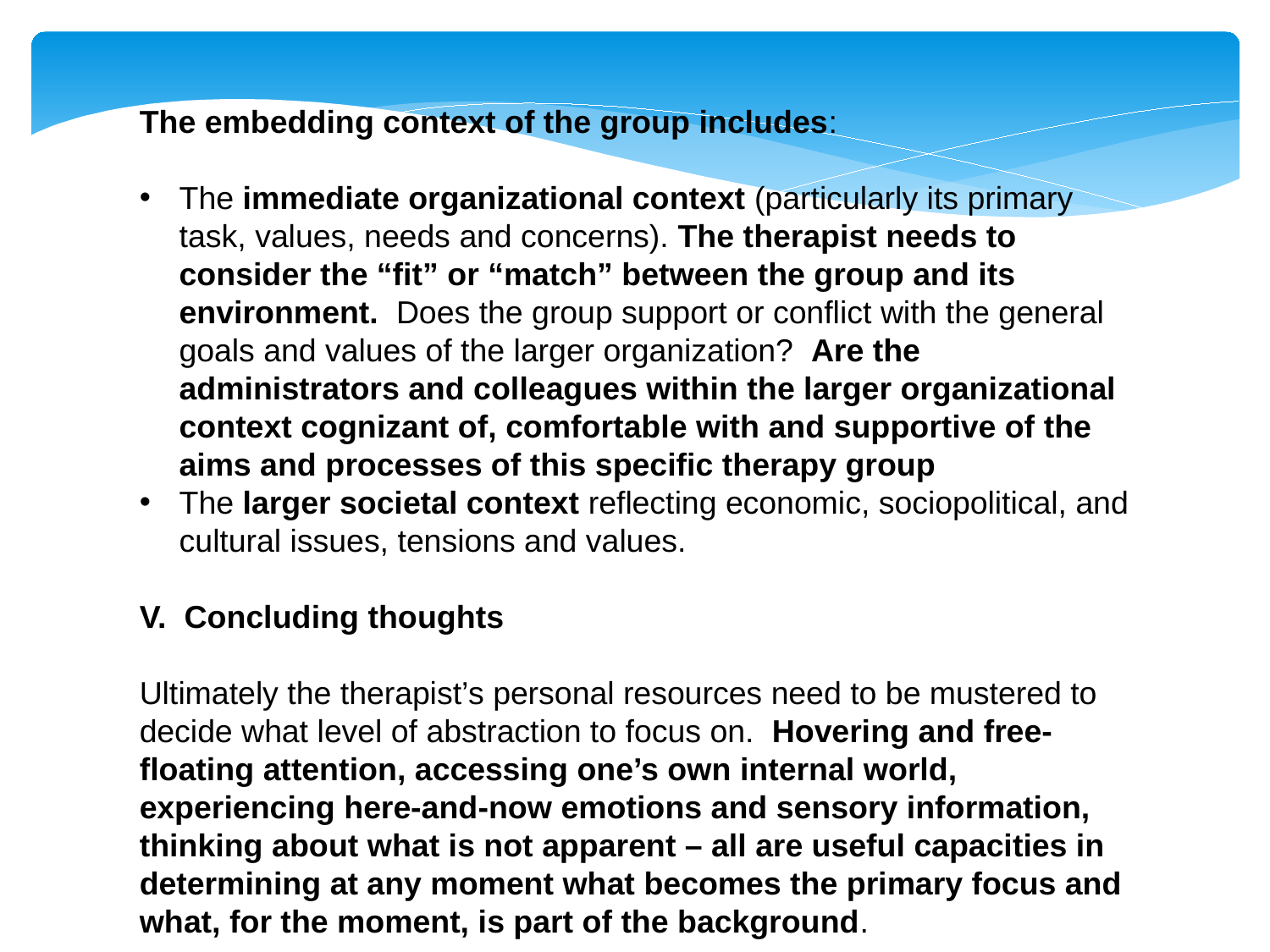

The embedding context of the group includes:

The immediate organizational context (particularly its primary task, values, needs and concerns). The therapist needs to consider the “fit” or “match” between the group and its environment.  Does the group support or conflict with the general goals and values of the larger organization?  Are the administrators and colleagues within the larger organizational context cognizant of, comfortable with and supportive of the aims and processes of this specific therapy group
The larger societal context reflecting economic, sociopolitical, and cultural issues, tensions and values.

V.  Concluding thoughts

Ultimately the therapist’s personal resources need to be mustered to decide what level of abstraction to focus on.  Hovering and free-floating attention, accessing one’s own internal world, experiencing here-and-now emotions and sensory information, thinking about what is not apparent – all are useful capacities in determining at any moment what becomes the primary focus and what, for the moment, is part of the background.